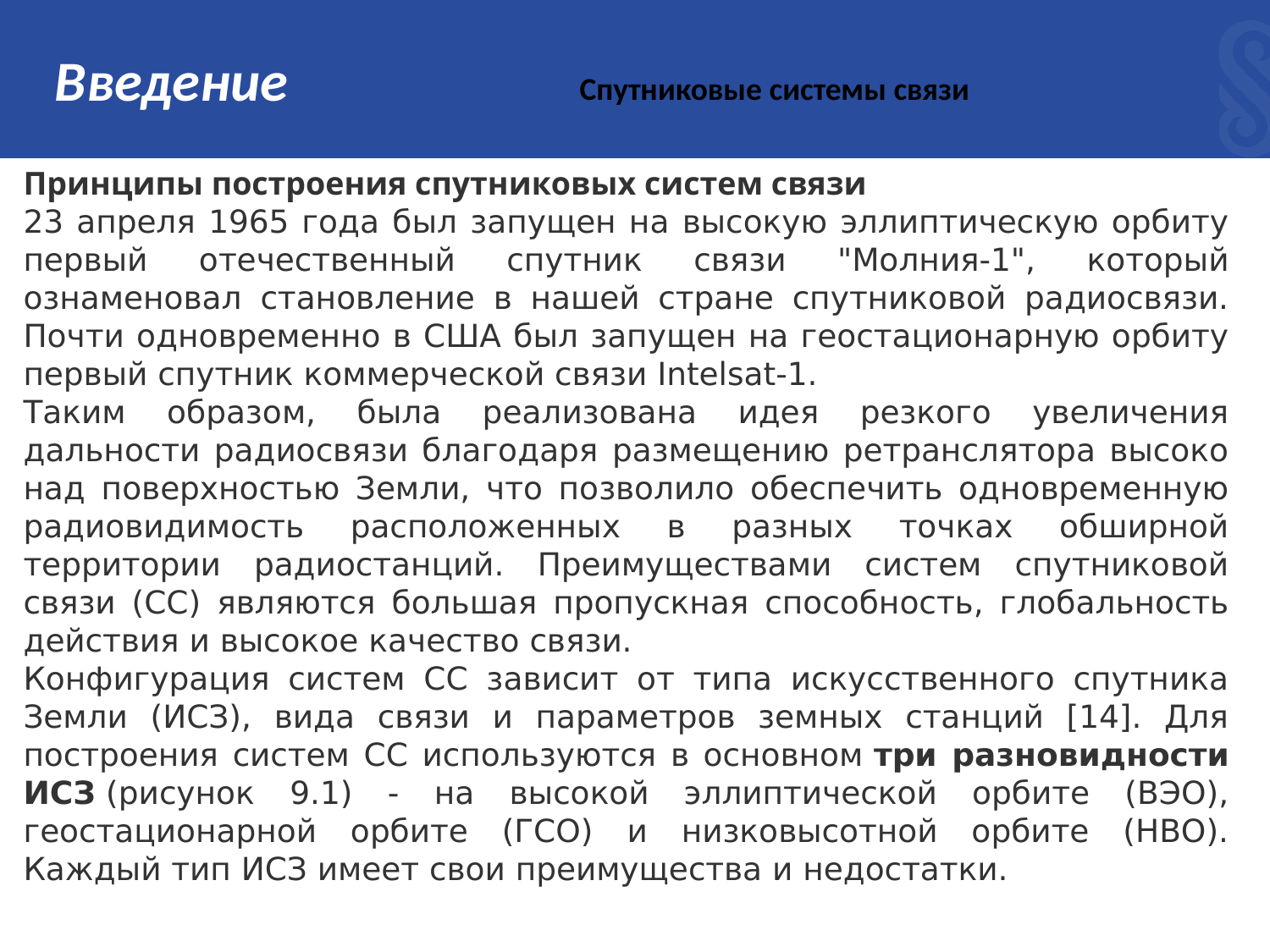

# Введение
Спутниковые системы связи
Принципы построения спутниковых систем связи
23 апреля 1965 года был запущен на высокую эллиптическую орбиту первый отечественный спутник связи "Молния-1", который ознаменовал становление в нашей стране спутниковой радиосвязи. Почти одновременно в США был запущен на геостационарную орбиту первый спутник коммерческой связи Intelsat-1.
Таким образом, была реализована идея резкого увеличения дальности радиосвязи благодаря размещению ретранслятора высоко над поверхностью Земли, что позволило обеспечить одновременную радиовидимость расположенных в разных точках обширной территории радиостанций. Преимуществами систем спутниковой связи (СС) являются большая пропускная способность, глобальность действия и высокое качество связи.
Конфигурация систем СС зависит от типа искусственного спутника Земли (ИСЗ), вида связи и параметров земных станций [14]. Для построения систем СС используются в основном три разновидности ИСЗ (рисунок 9.1) - на высокой эллиптической орбите (ВЭО), геостационарной орбите (ГСО) и низковысотной орбите (НВО). Каждый тип ИСЗ имеет свои преимущества и недостатки.